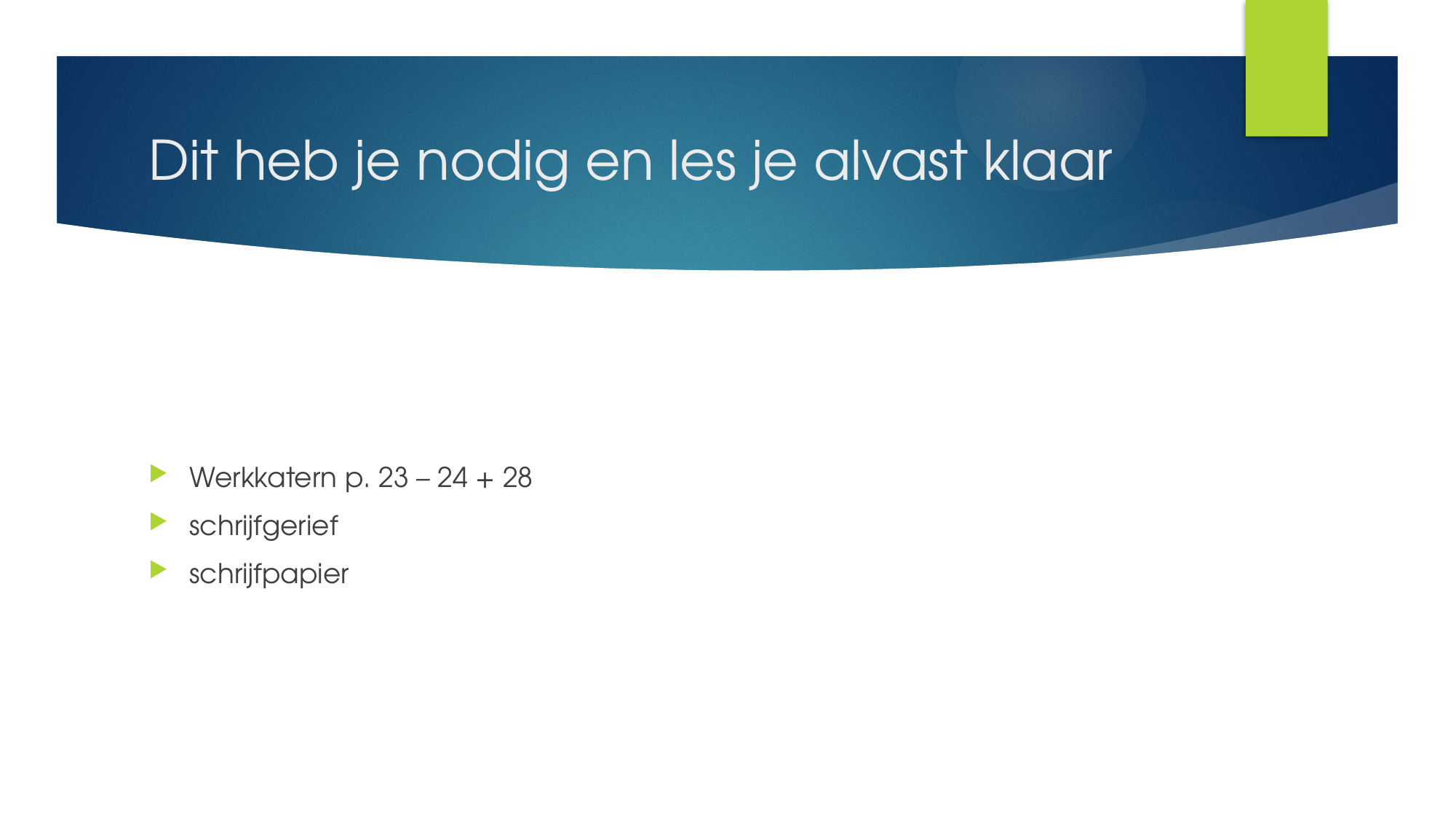

# Dit heb je nodig en les je alvast klaar

Werkkatern p. 23 – 24 + 28
schrijfgerief
schrijfpapier